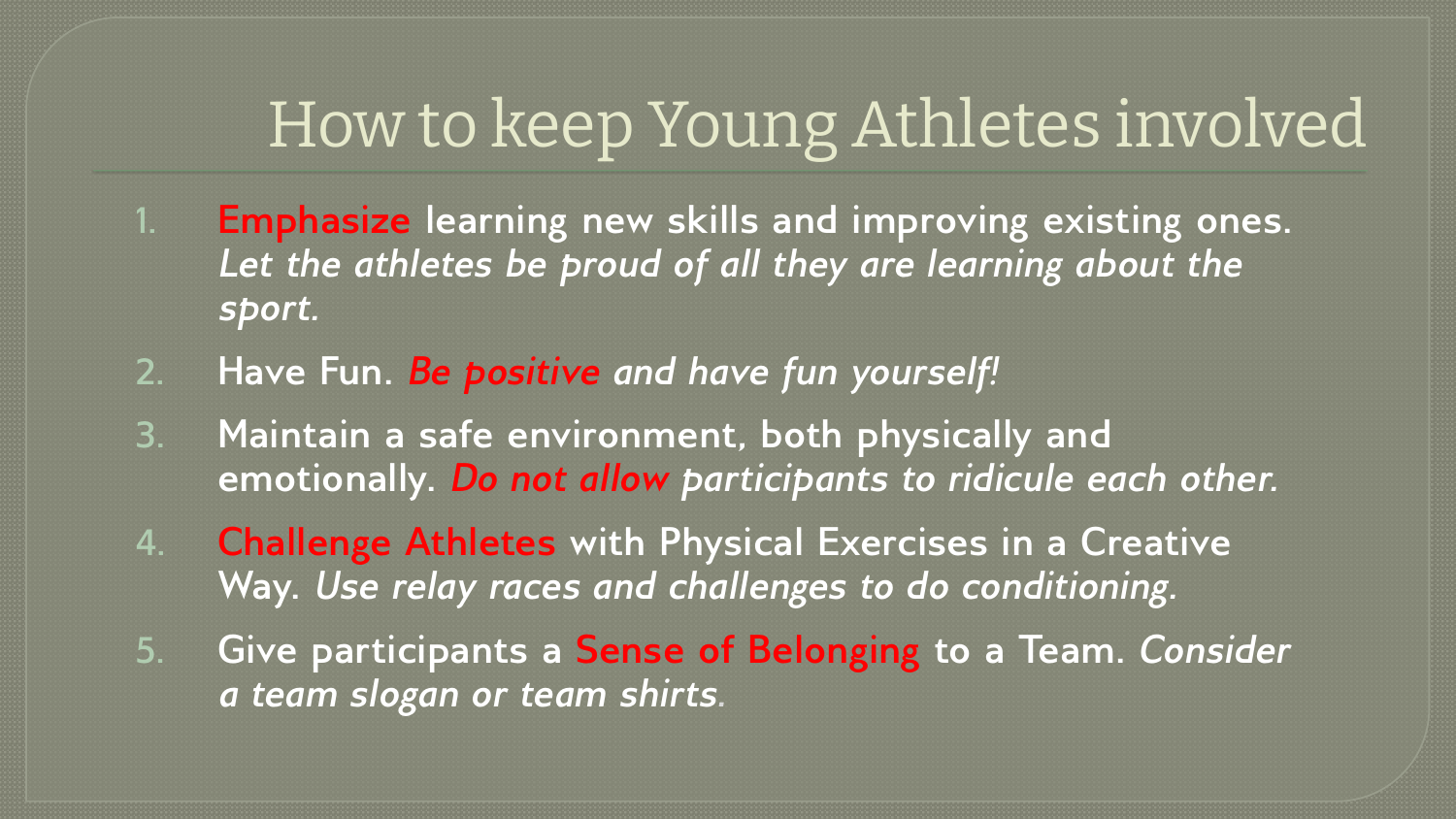

# How to keep Young Athletes involved
Emphasize learning new skills and improving existing ones. Let the athletes be proud of all they are learning about the sport.
Have Fun. Be positive and have fun yourself!
Maintain a safe environment, both physically and emotionally. Do not allow participants to ridicule each other.
Challenge Athletes with Physical Exercises in a Creative Way. Use relay races and challenges to do conditioning.
Give participants a Sense of Belonging to a Team. Consider a team slogan or team shirts.